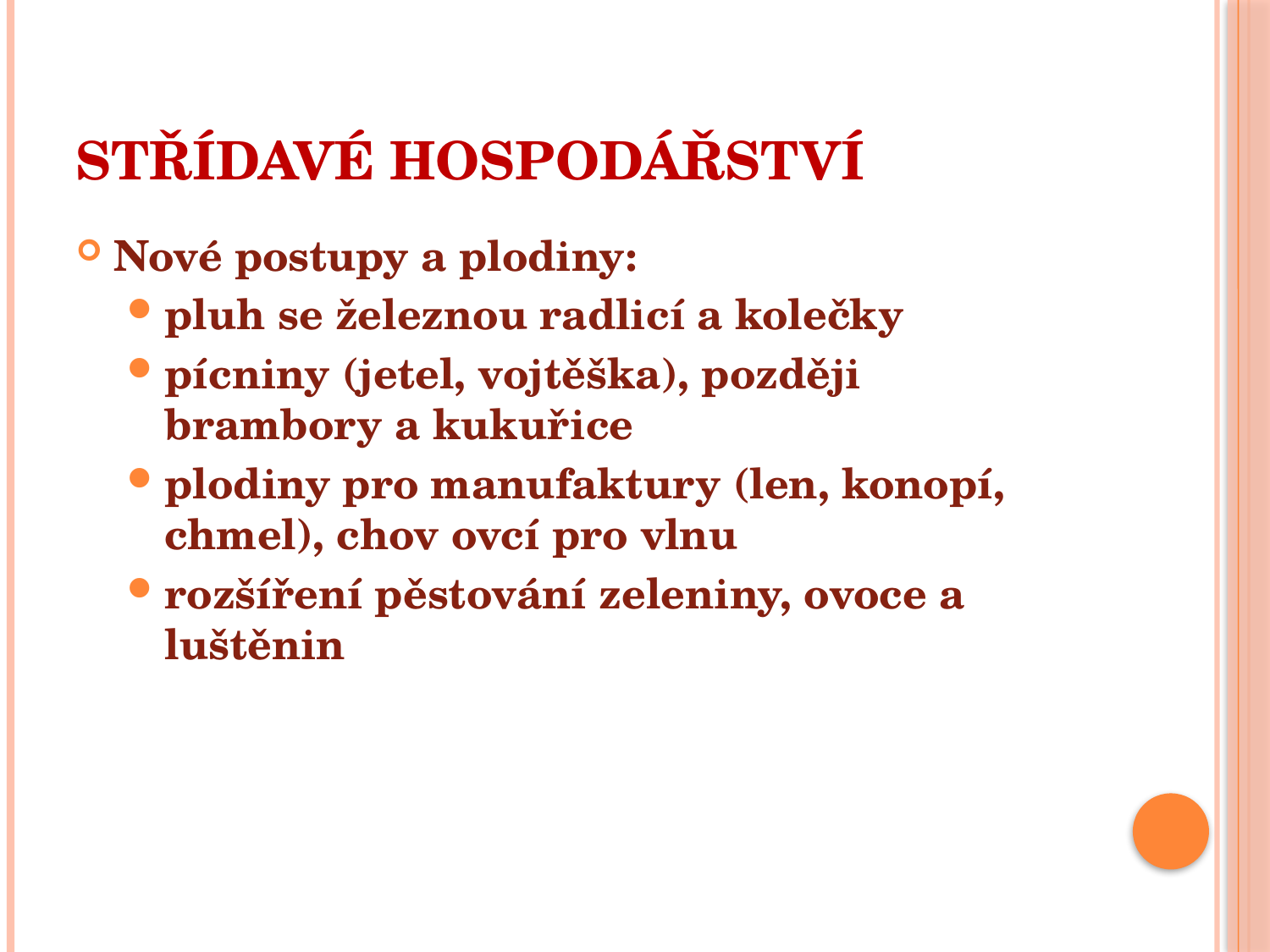

# Střídavé hospodářství
Nové postupy a plodiny:
pluh se železnou radlicí a kolečky
pícniny (jetel, vojtěška), později  brambory a kukuřice
plodiny pro manufaktury (len, konopí, chmel), chov ovcí pro vlnu
rozšíření pěstování zeleniny, ovoce a luštěnin